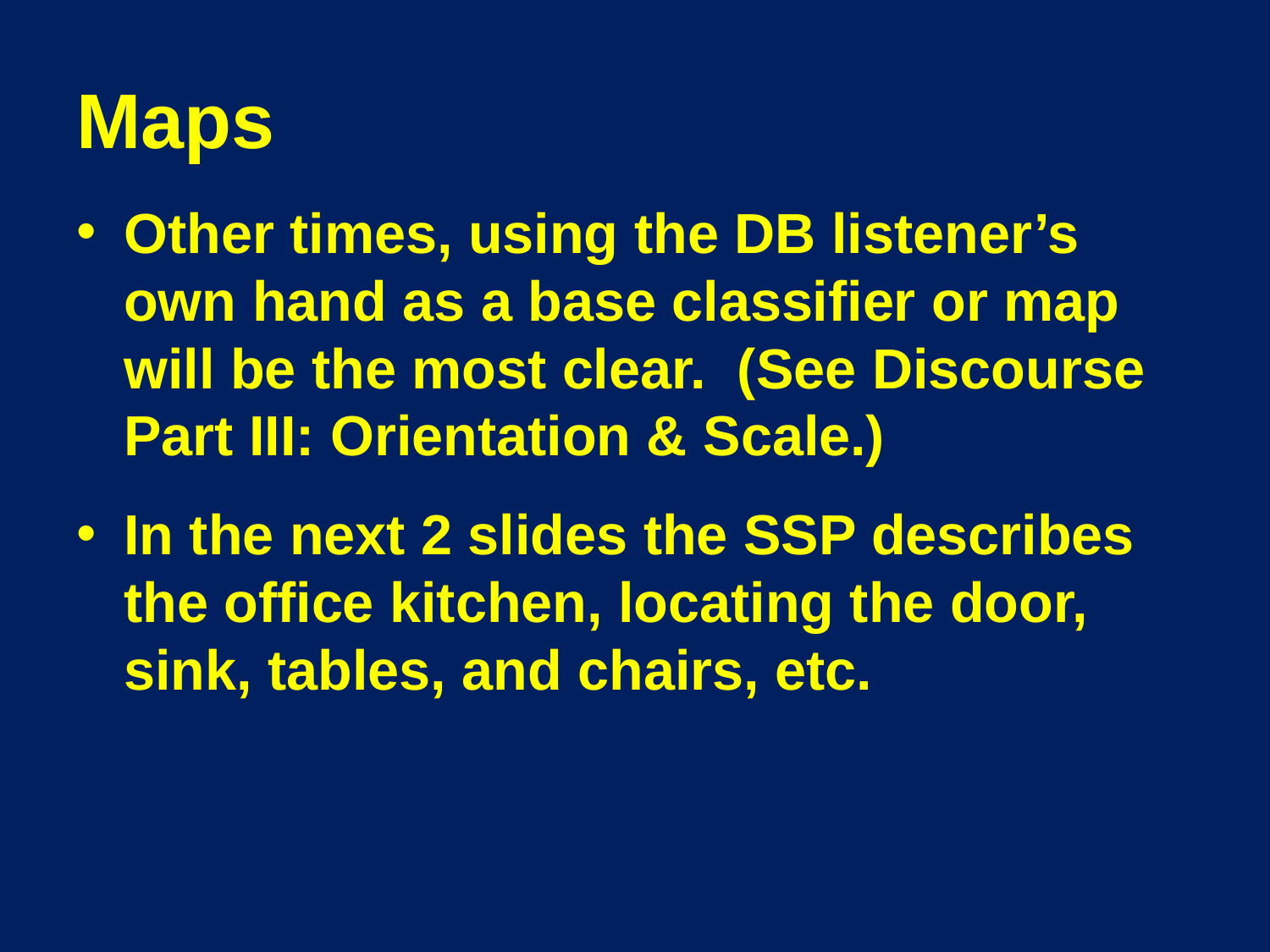

# Maps
Other times, using the DB listener’s own hand as a base classifier or map will be the most clear.  (See Discourse Part III: Orientation & Scale.)

In the next 2 slides the SSP describes the office kitchen, locating the door, sink, tables, and chairs, etc.